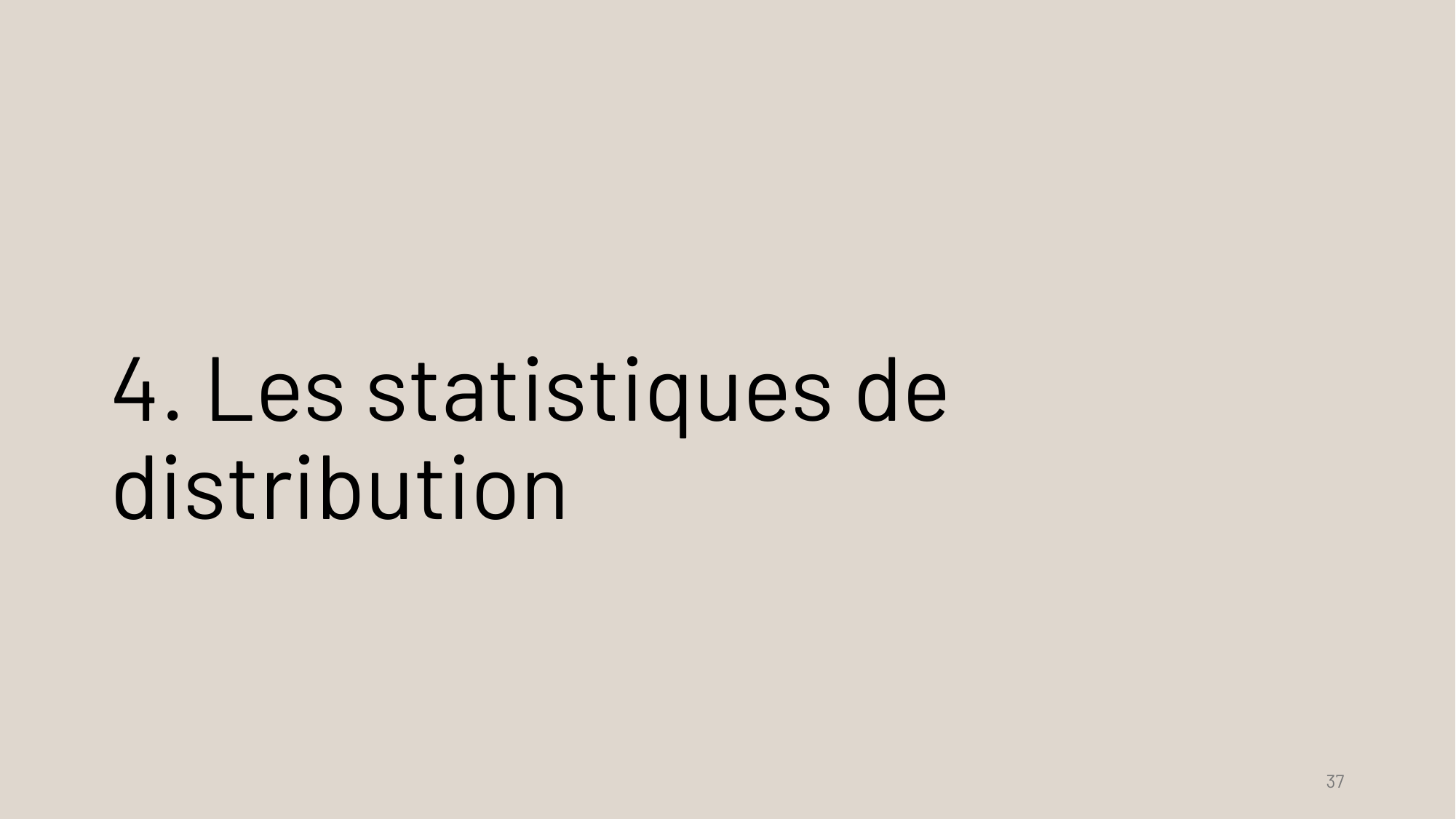

# 4. Les statistiques de distribution

37